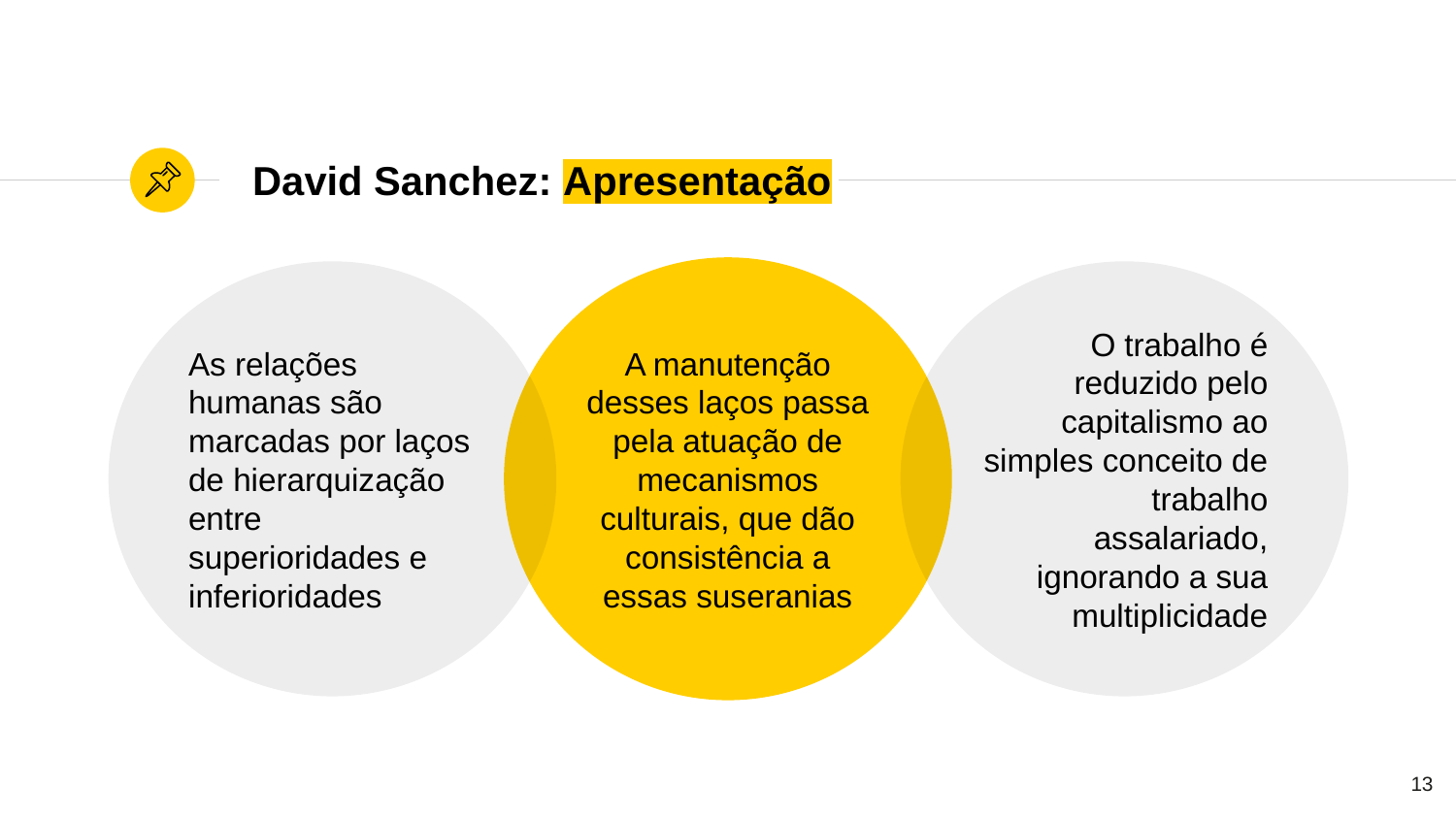

# David Sanchez: Apresentação

A manutenção desses laços passa pela atuação de mecanismos culturais, que dão consistência a essas suseranias
As relações humanas são marcadas por laços de hierarquização entre superioridades e inferioridades
O trabalho é reduzido pelo capitalismo ao simples conceito de trabalho assalariado, ignorando a sua multiplicidade
13